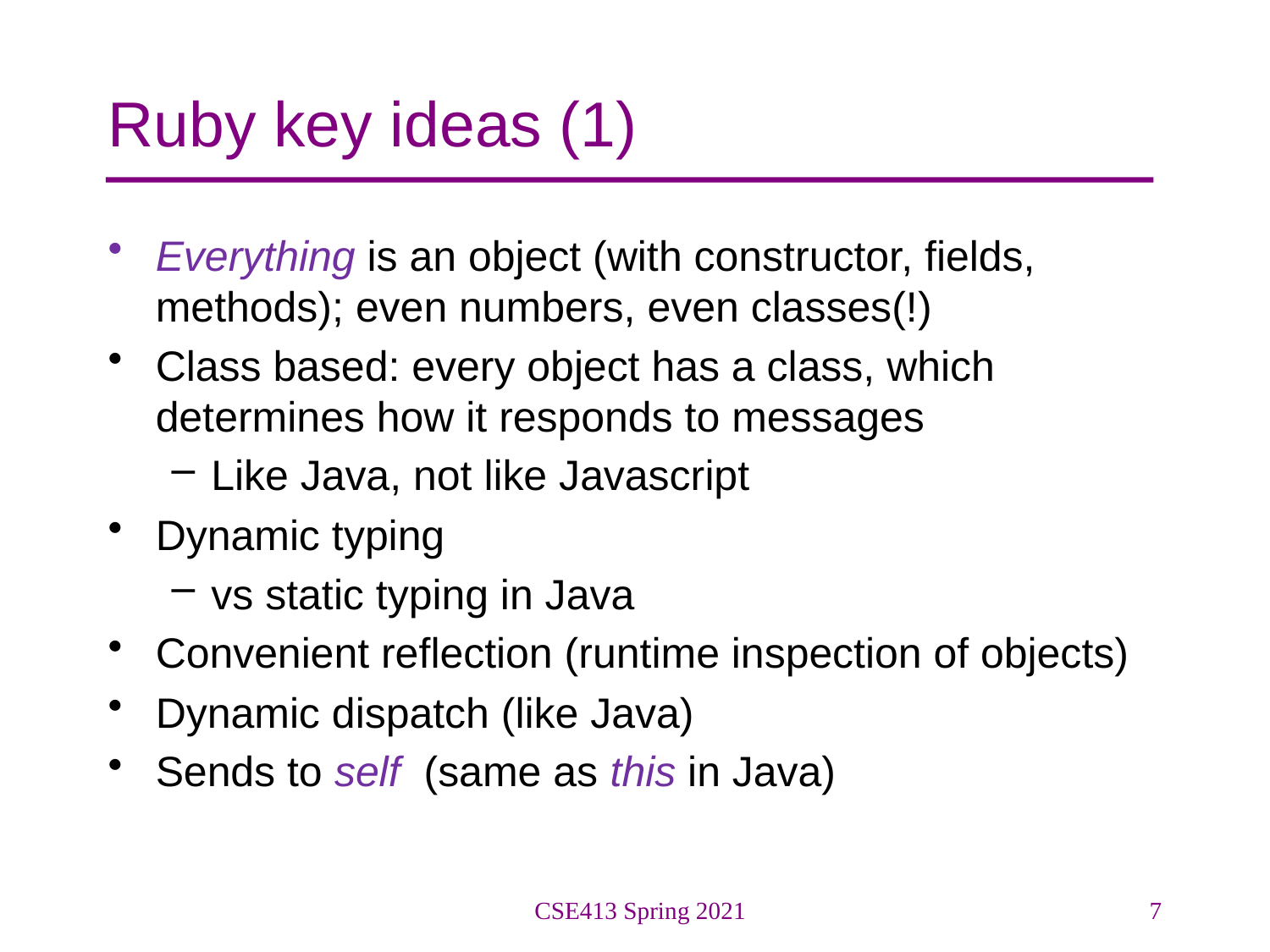

# Ruby key ideas (1)
Everything is an object (with constructor, fields, methods); even numbers, even classes(!)
Class based: every object has a class, which determines how it responds to messages
Like Java, not like Javascript
Dynamic typing
vs static typing in Java
Convenient reflection (runtime inspection of objects)
Dynamic dispatch (like Java)
Sends to self  (same as this in Java)
CSE413 Spring 2021
7